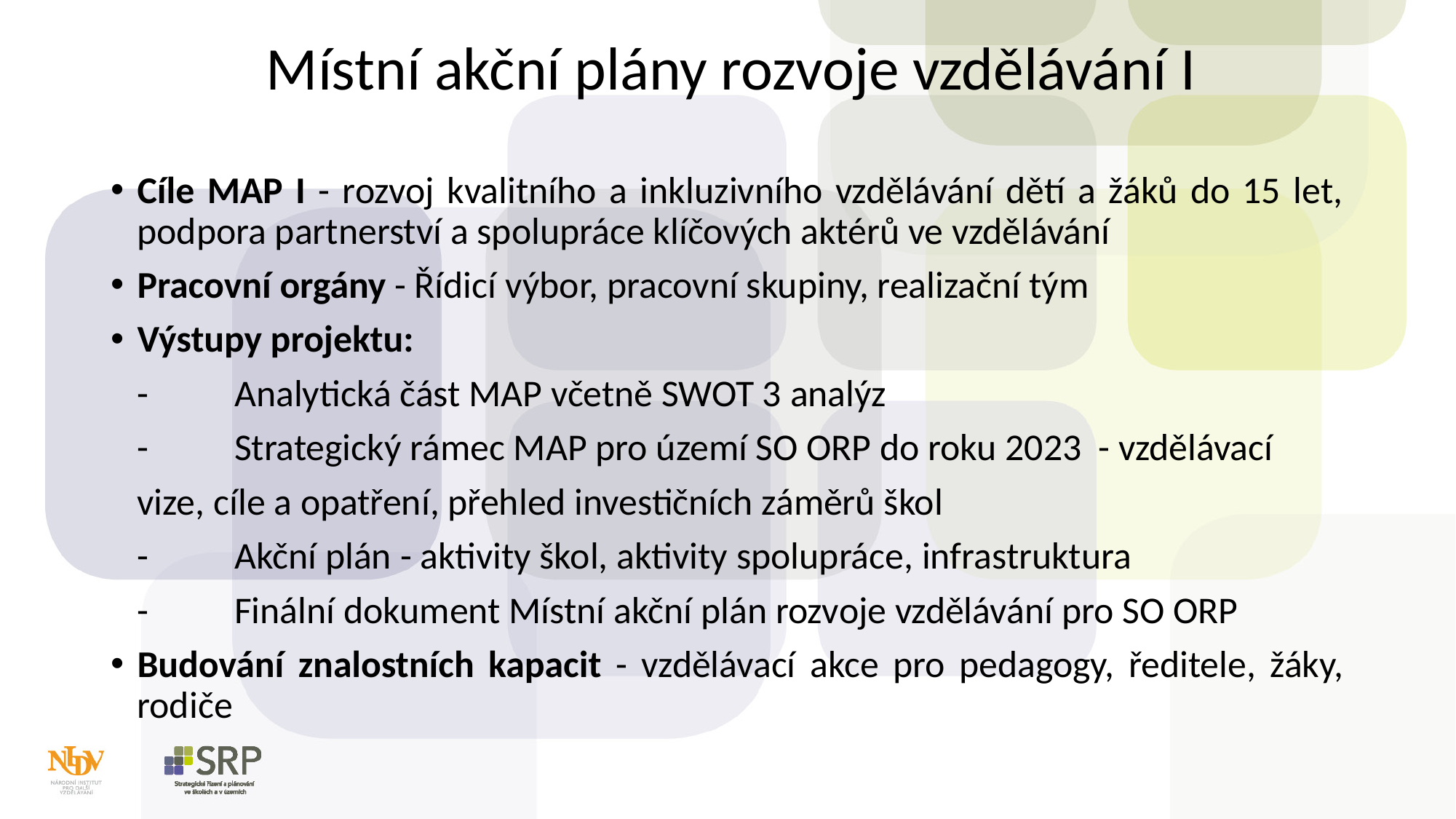

# Místní akční plány rozvoje vzdělávání I
Cíle MAP I - rozvoj kvalitního a inkluzivního vzdělávání dětí a žáků do 15 let, podpora partnerství a spolupráce klíčových aktérů ve vzdělávání
Pracovní orgány - Řídicí výbor, pracovní skupiny, realizační tým
Výstupy projektu:
	- 	Analytická část MAP včetně SWOT 3 analýz
	-	Strategický rámec MAP pro území SO ORP do roku 2023  - vzdělávací
		vize, cíle a opatření, přehled investičních záměrů škol
	-	Akční plán - aktivity škol, aktivity spolupráce, infrastruktura
	-	Finální dokument Místní akční plán rozvoje vzdělávání pro SO ORP
Budování znalostních kapacit - vzdělávací akce pro pedagogy, ředitele, žáky, rodiče